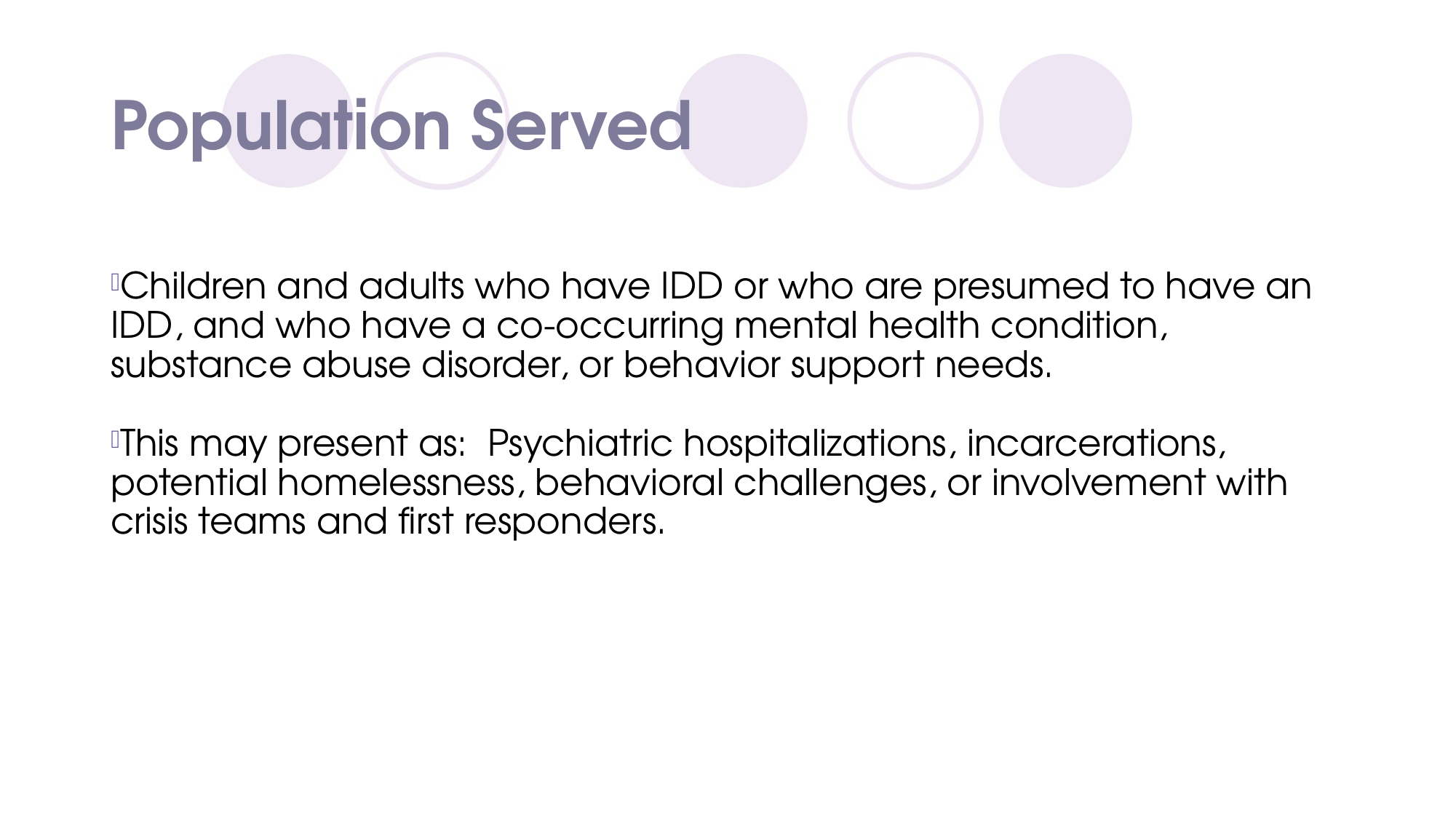

# Population Served

Children and adults who have IDD or who are presumed to have an IDD, and who have a co-occurring mental health condition, substance abuse disorder, or behavior support needs.

This may present as:  Psychiatric hospitalizations, incarcerations, potential homelessness, behavioral challenges, or involvement with crisis teams and first responders.